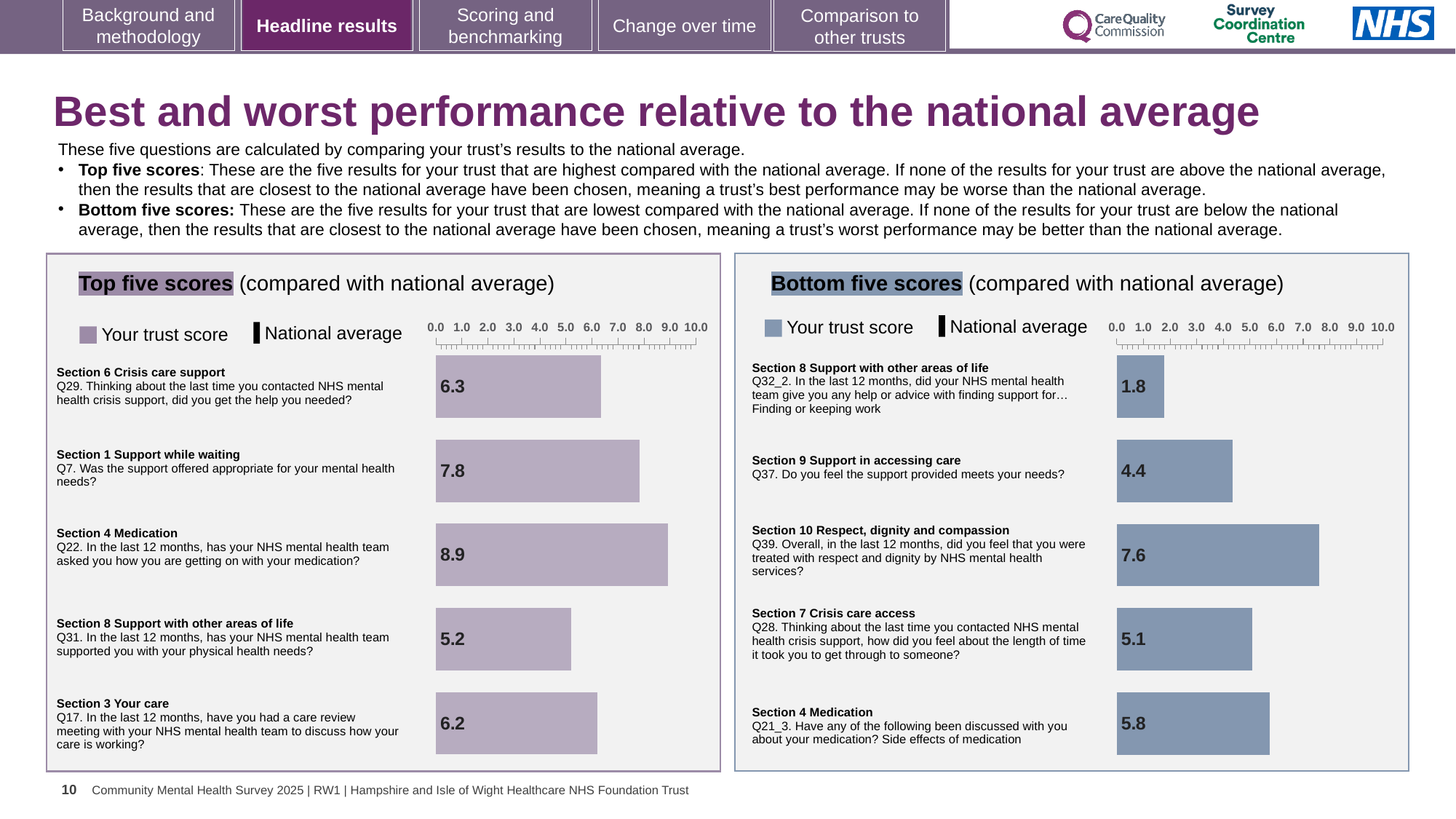

# Best and worst performance relative to the national average
These five questions are calculated by comparing your trust’s results to the national average.
Top five scores: These are the five results for your trust that are highest compared with the national average. If none of the results for your trust are above the national average, then the results that are closest to the national average have been chosen, meaning a trust’s best performance may be worse than the national average.
Bottom five scores: These are the five results for your trust that are lowest compared with the national average. If none of the results for your trust are below the national average, then the results that are closest to the national average have been chosen, meaning a trust’s worst performance may be better than the national average.

### Chart

| Category | Trust score | National average |
|---|---|---|
|  | 1.778647844467632 | 2.404477788939095 |
|  | 4.359347977005292 | 4.935355711557429 |
|  | 7.60968376819162 | 7.960946473362513 |
|  | 5.08510122430559 | 5.428894462567225 |
|  | 5.753276261807801 | 5.964380126135567 |

### Chart

| Category | Trust score | National average |
|---|---|---|
|  | 6.342213066614762 | 5.261799231052188 |
|  | 7.835099770245005 | 7.115264994009207 |
|  | 8.923094301762891 | 8.436722640770292 |
|  | 5.197499392219035 | 4.722064045333128 |
|  | 6.214899895642391 | 5.962919271274393 |
Bottom five scores (compared with national average)
Top five scores (compared with national average)
National average
Your trust score

National average
Your trust score

| Section 6 Crisis care support Q29. Thinking about the last time you contacted NHS mental health crisis support, did you get the help you needed? |
| --- |
| Section 1 Support while waiting Q7. Was the support offered appropriate for your mental health needs? |
| Section 4 Medication Q22. In the last 12 months, has your NHS mental health team asked you how you are getting on with your medication? |
| Section 8 Support with other areas of life Q31. In the last 12 months, has your NHS mental health team supported you with your physical health needs? |
| Section 3 Your care Q17. In the last 12 months, have you had a care review meeting with your NHS mental health team to discuss how your care is working? |
| Section 8 Support with other areas of life Q32\_2. In the last 12 months, did your NHS mental health team give you any help or advice with finding support for…Finding or keeping work |
| --- |
| Section 9 Support in accessing care Q37. Do you feel the support provided meets your needs? |
| Section 10 Respect, dignity and compassion Q39. Overall, in the last 12 months, did you feel that you were treated with respect and dignity by NHS mental health services? |
| Section 7 Crisis care access Q28. Thinking about the last time you contacted NHS mental health crisis support, how did you feel about the length of time it took you to get through to someone? |
| Section 4 Medication Q21\_3. Have any of the following been discussed with you about your medication? Side effects of medication |
10